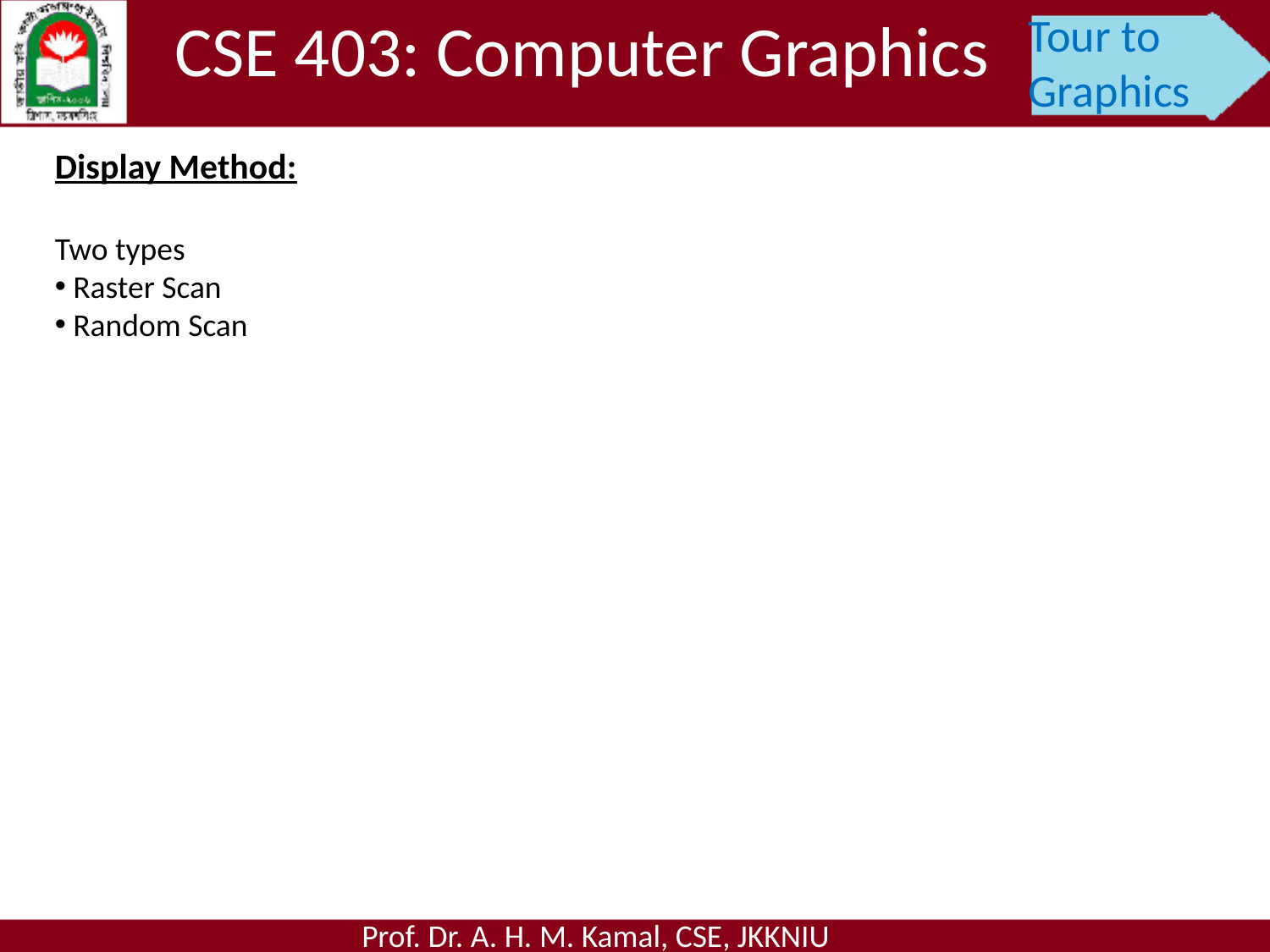

CSE 403: Computer Graphics
Tour to Graphics
Display Method:
Two types
 Raster Scan
 Random Scan
Prof. Dr. A. H. M. Kamal, CSE, JKKNIU